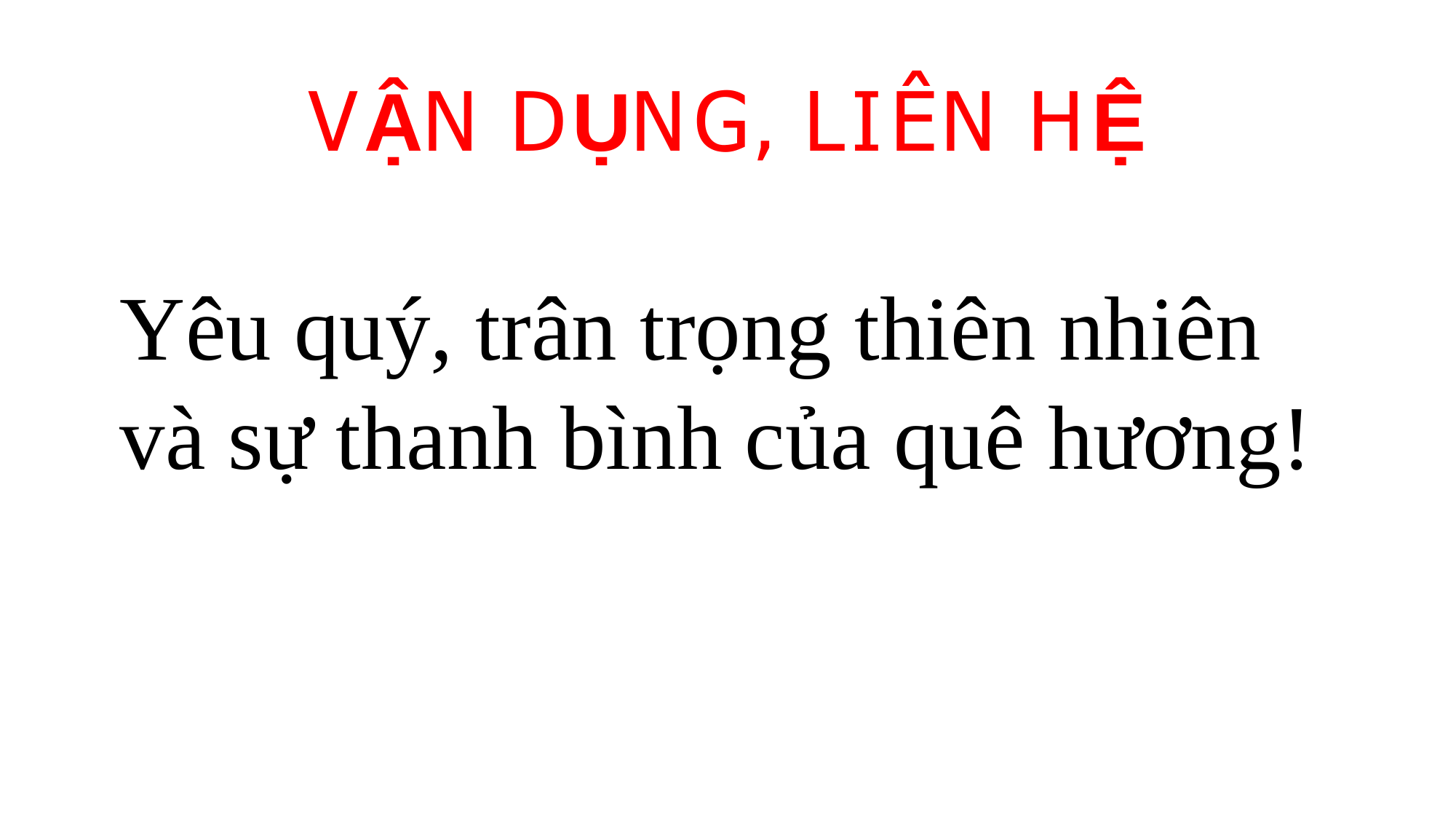

VẬN DỤNG, LIÊN HỆ
Yêu quý, trân trọng thiên nhiên và sự thanh bình của quê hương!